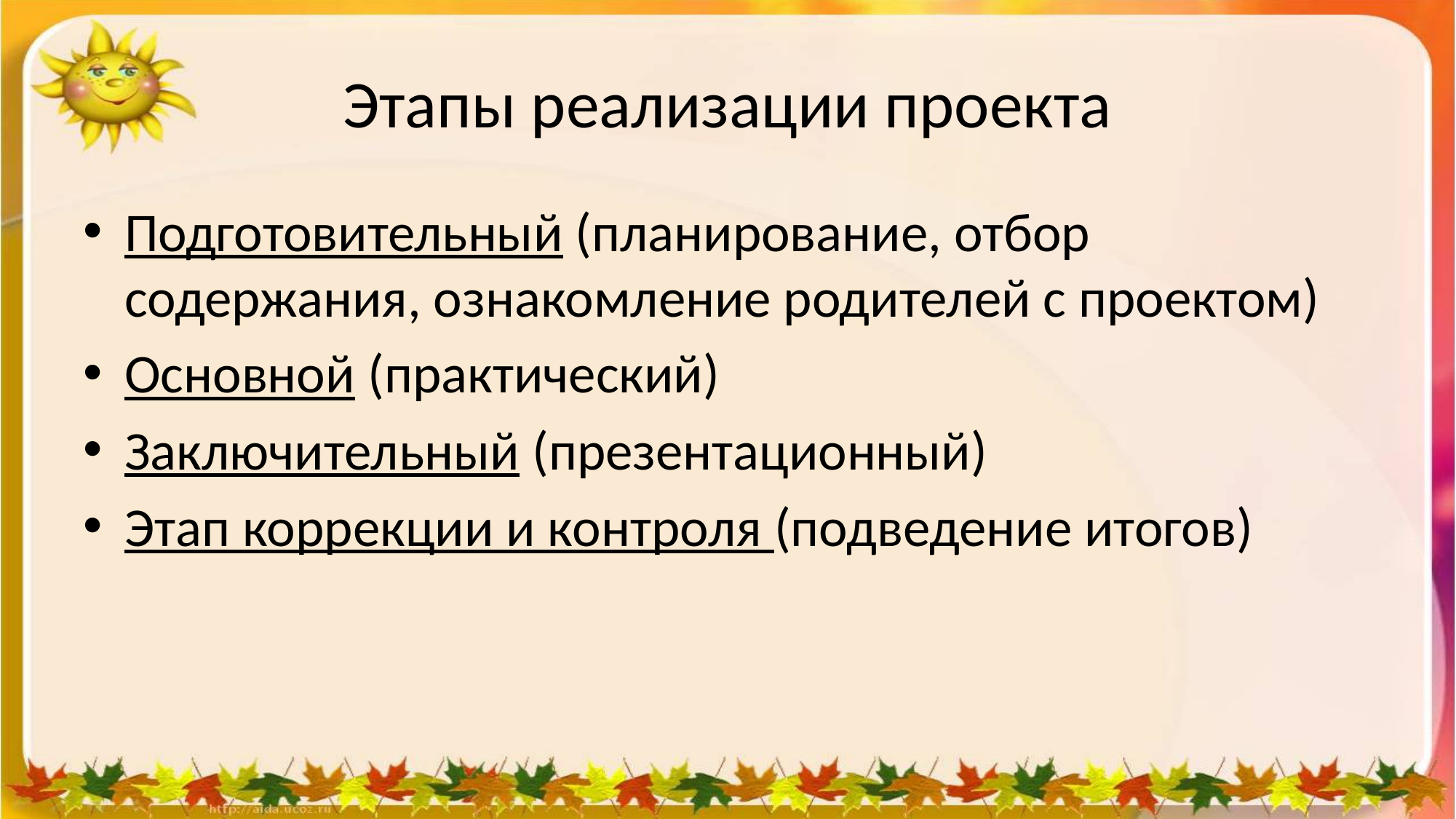

# Этапы реализации проекта
Подготовительный (планирование, отбор содержания, ознакомление родителей с проектом)
Основной (практический)
Заключительный (презентационный)
Этап коррекции и контроля (подведение итогов)